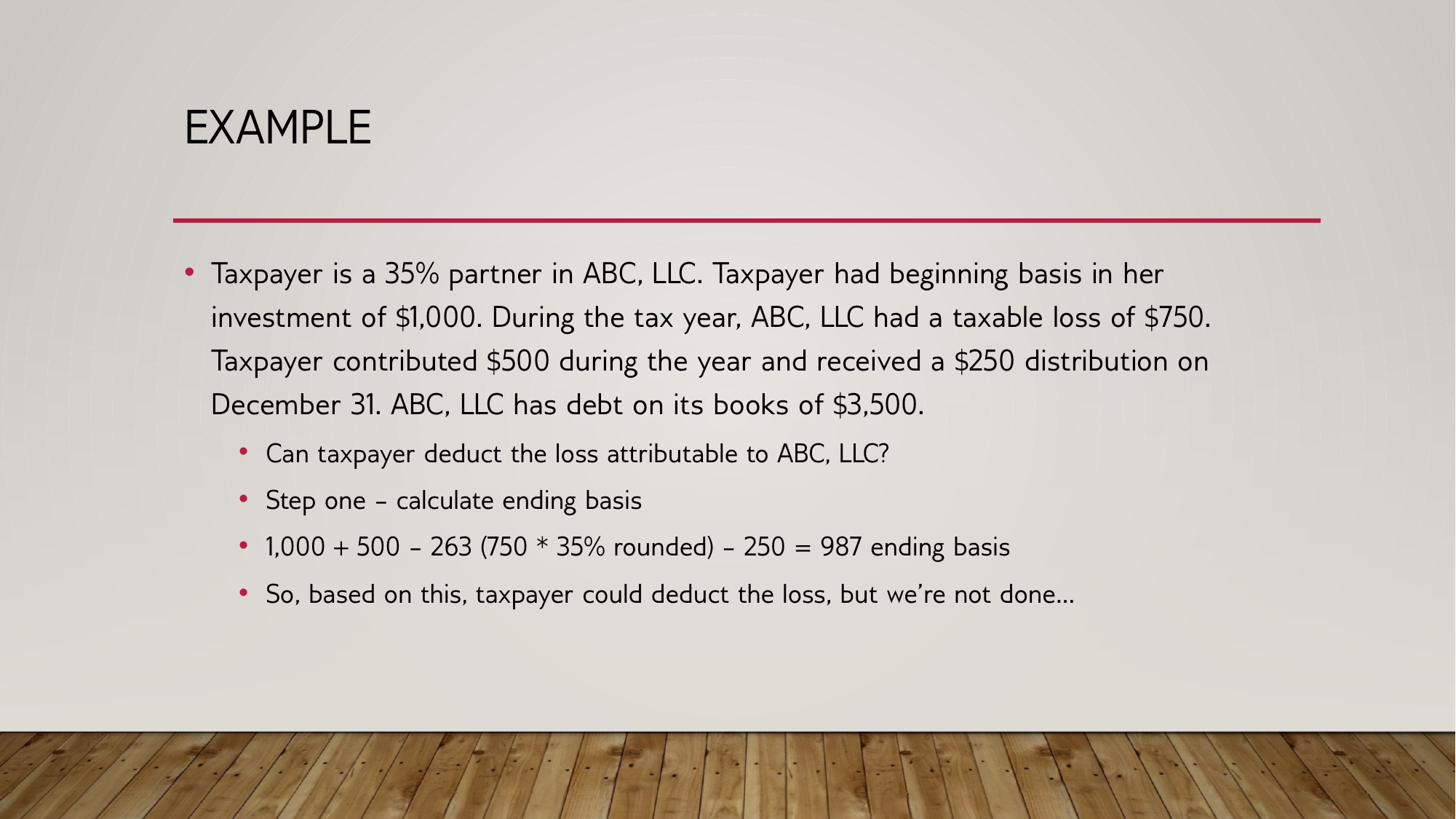

# Example
Taxpayer is a 35% partner in ABC, LLC. Taxpayer had beginning basis in her investment of $1,000. During the tax year, ABC, LLC had a taxable loss of $750. Taxpayer contributed $500 during the year and received a $250 distribution on December 31. ABC, LLC has debt on its books of $3,500.
Can taxpayer deduct the loss attributable to ABC, LLC?
Step one – calculate ending basis
1,000 + 500 – 263 (750 * 35% rounded) – 250 = 987 ending basis
So, based on this, taxpayer could deduct the loss, but we’re not done…